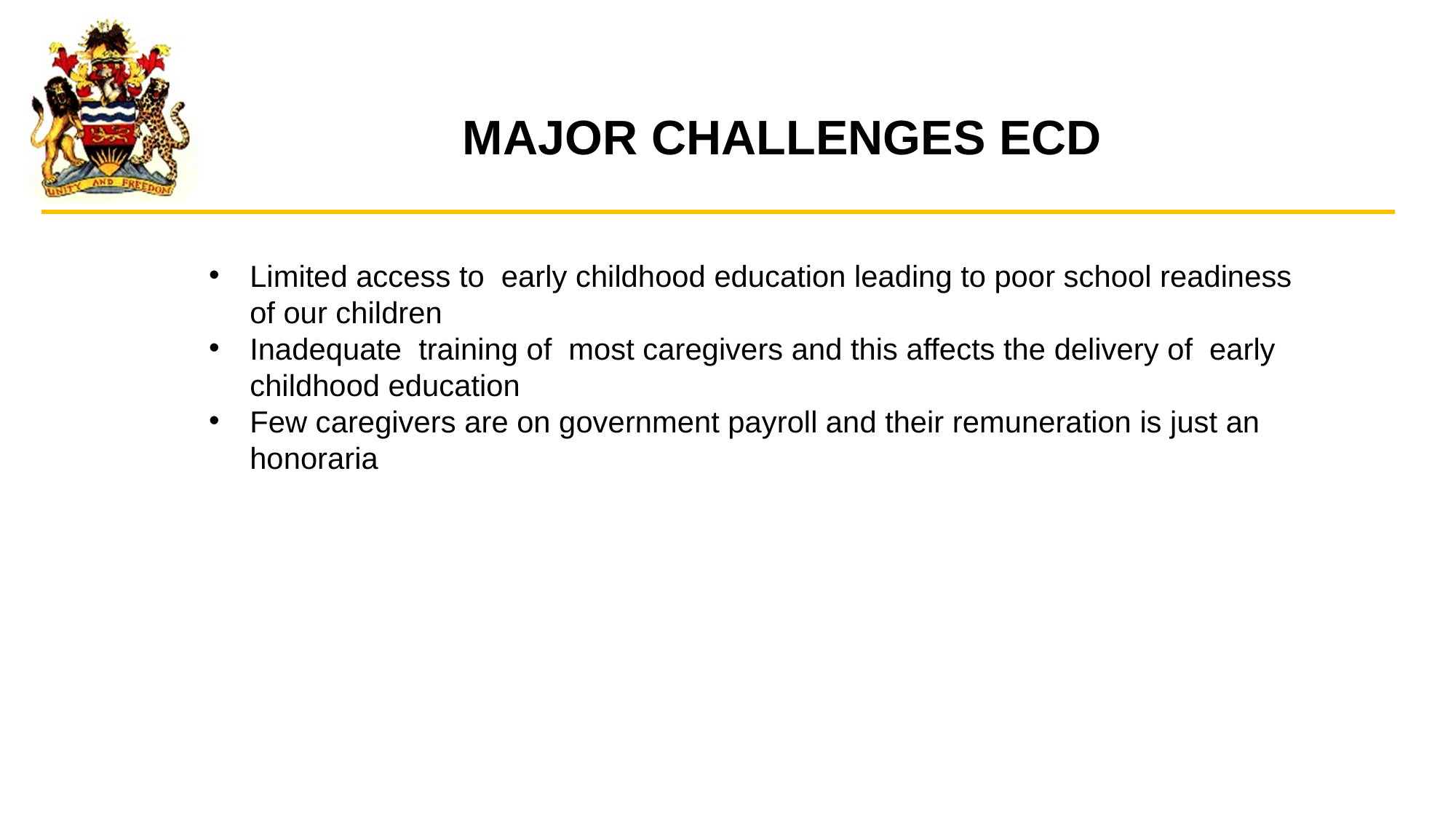

# MAJOR CHALLENGES ECD
Limited access to  early childhood education leading to poor school readiness of our children
Inadequate  training of  most caregivers and this affects the delivery of  early childhood education
Few caregivers are on government payroll and their remuneration is just an honoraria